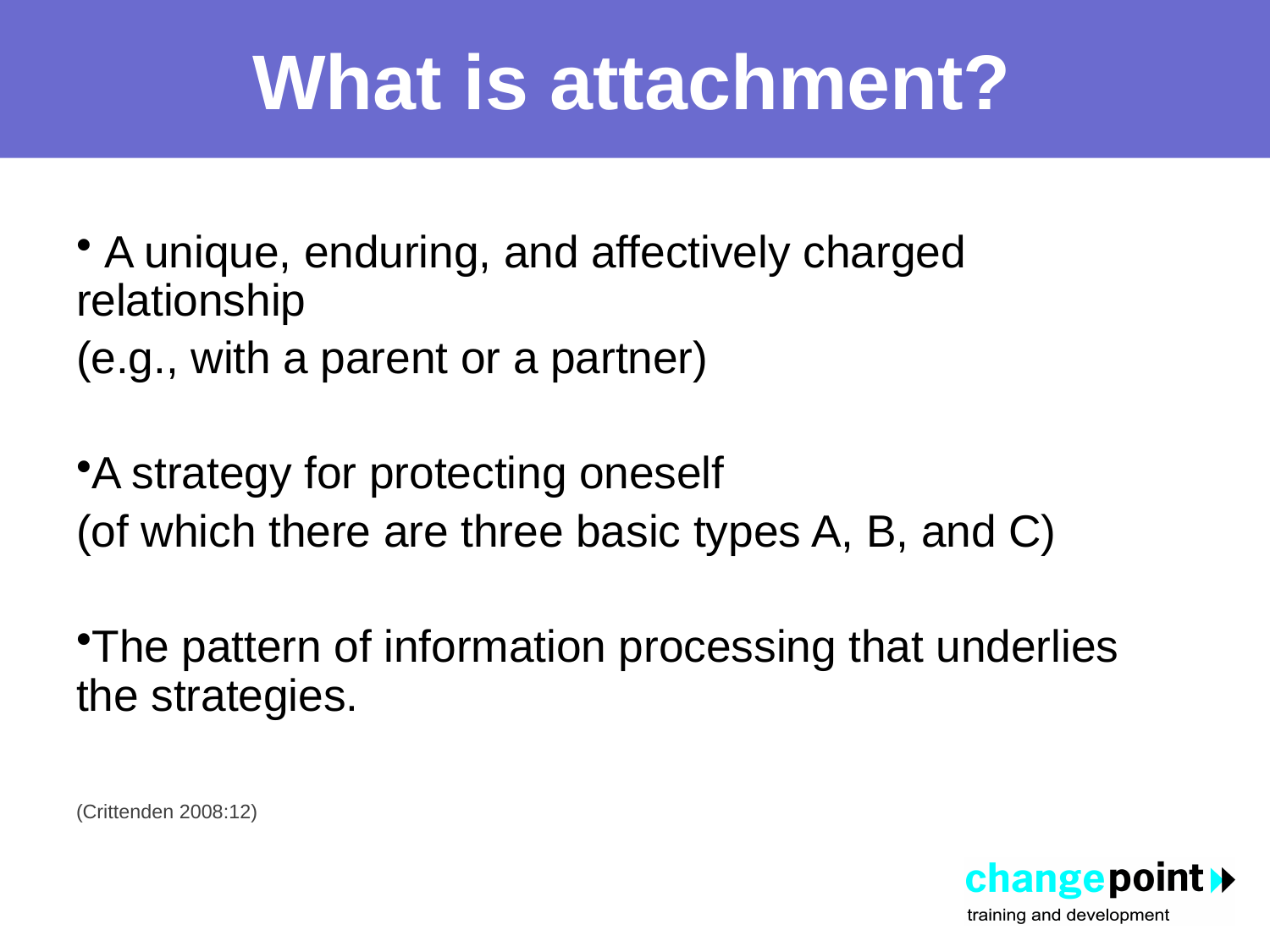

# What is attachment?
  A unique, enduring, and affectively charged relationship
(e.g., with a parent or a partner)

 A strategy for protecting oneself
(of which there are three basic types A, B, and C)

 The pattern of information processing that underlies the strategies.

(Crittenden 2008:12)